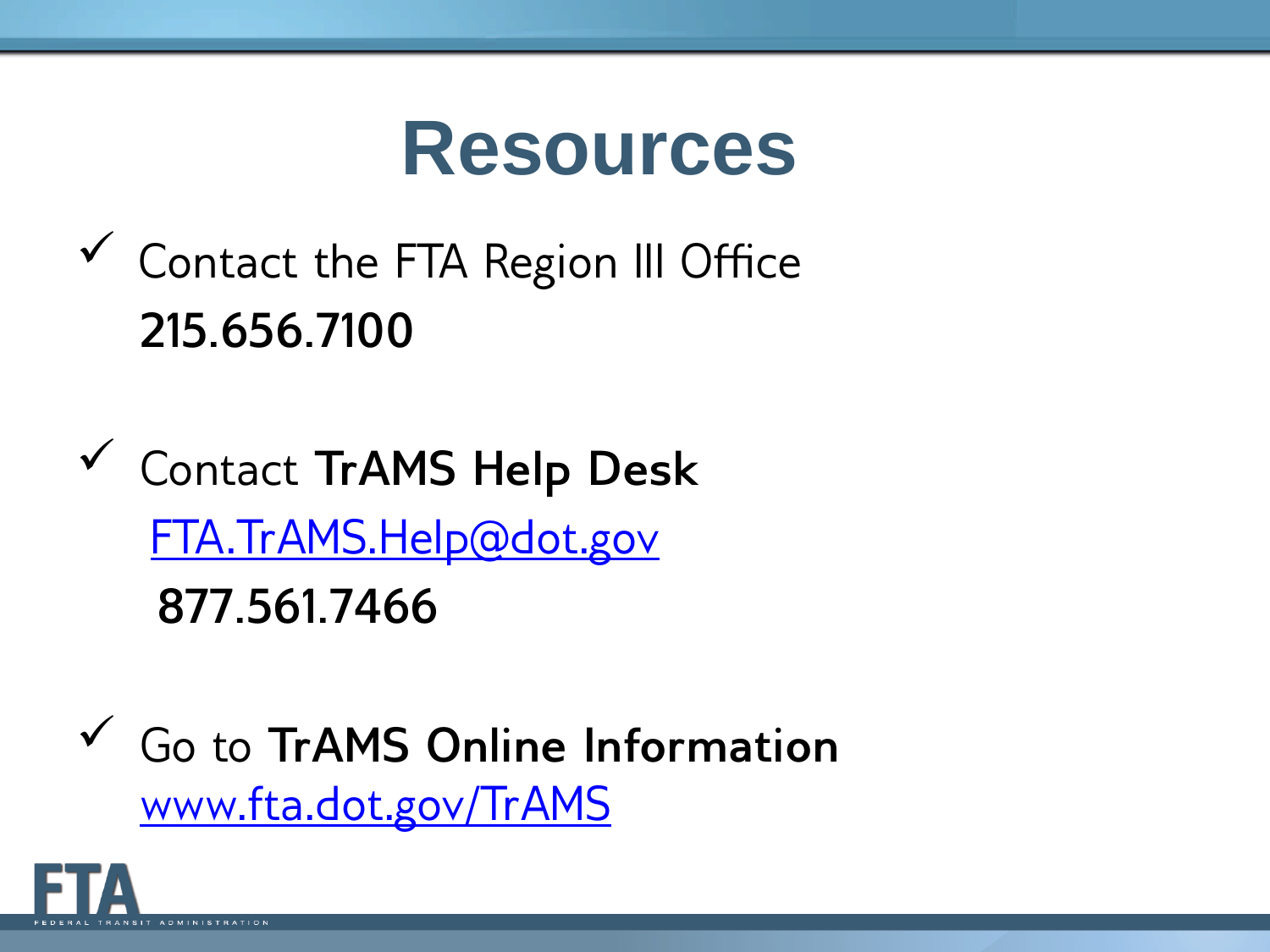

Resources
 Contact the FTA Region III Office
215.656.7100

Contact TrAMS Help Desk
     FTA.TrAMS.Help@dot.gov
     877.561.7466

Go to TrAMS Online Information  www.fta.dot.gov/TrAMS